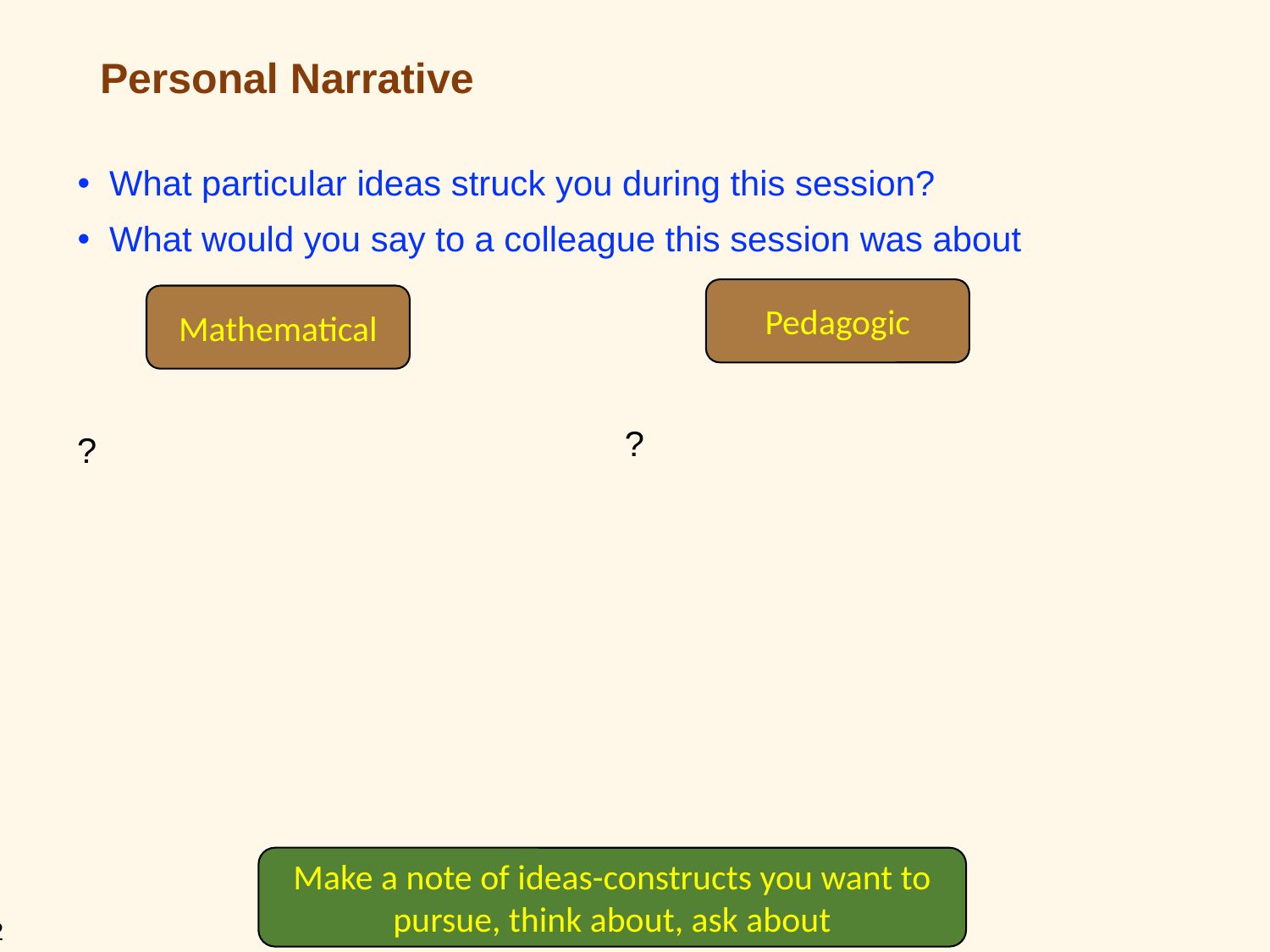

# Personal Narrative
What particular ideas struck you during this session?
What would you say to a colleague this session was about
Pedagogic
Mathematical
?
?
Make a note of ideas-constructs you want to pursue, think about, ask about